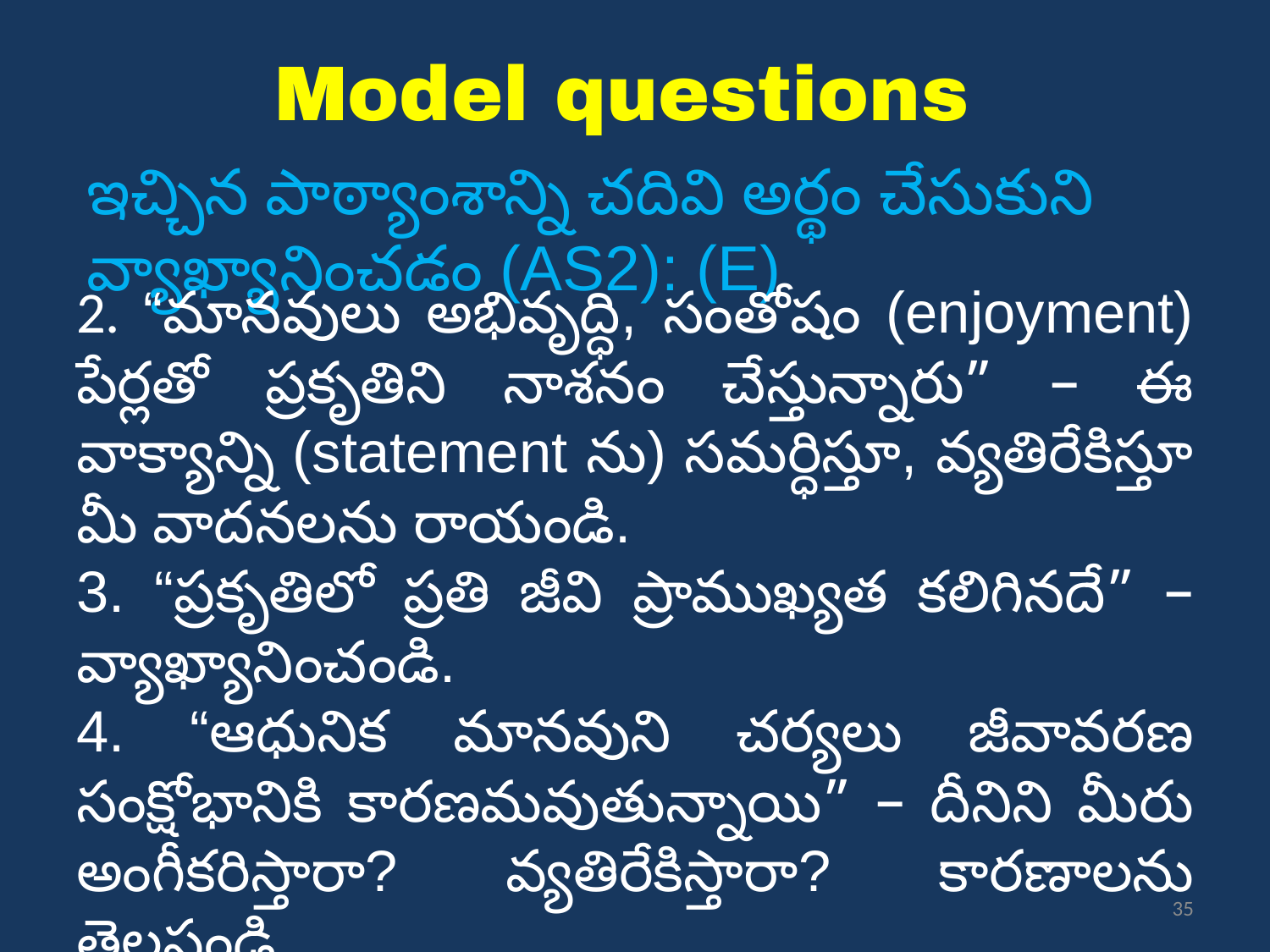

Model questions
ఇచ్చిన పాఠ్యాంశాన్ని చదివి అర్థం చేసుకుని వ్యాఖ్యానించడం (AS2): (E)
2. “మానవులు అభివృద్ధి, సంతోషం (enjoyment) పేర్లతో ప్రకృతిని నాశనం చేస్తున్నారు” – ఈ వాక్యాన్ని (statement ను) సమర్ధిస్తూ, వ్యతిరేకిస్తూ మీ వాదనలను రాయండి.
3. “ప్రకృతిలో ప్రతి జీవి ప్రాముఖ్యత కలిగినదే” – వ్యాఖ్యానించండి.
4. “ఆధునిక మానవుని చర్యలు జీవావరణ సంక్షోభానికి కారణమవుతున్నాయి” – దీనిని మీరు అంగీకరిస్తారా? వ్యతిరేకిస్తారా? కారణాలను తెలపండి.
35